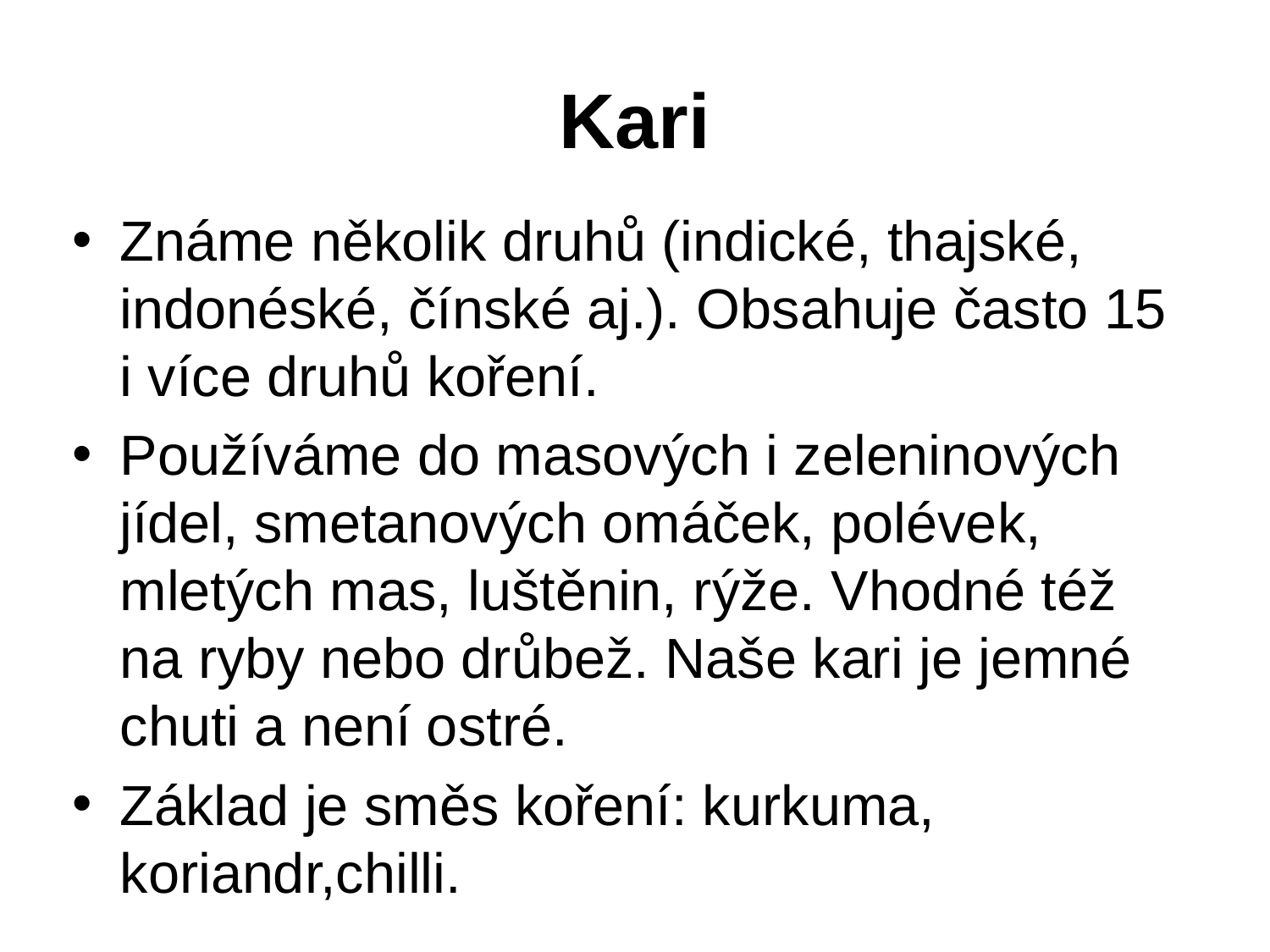

# Kari
Známe několik druhů (indické, thajské, indonéské, čínské aj.). Obsahuje často 15 i více druhů koření.
Používáme do masových i zeleninových jídel, smetanových omáček, polévek, mletých mas, luštěnin, rýže. Vhodné též na ryby nebo drůbež. Naše kari je jemné chuti a není ostré.
Základ je směs koření: kurkuma, koriandr,chilli.